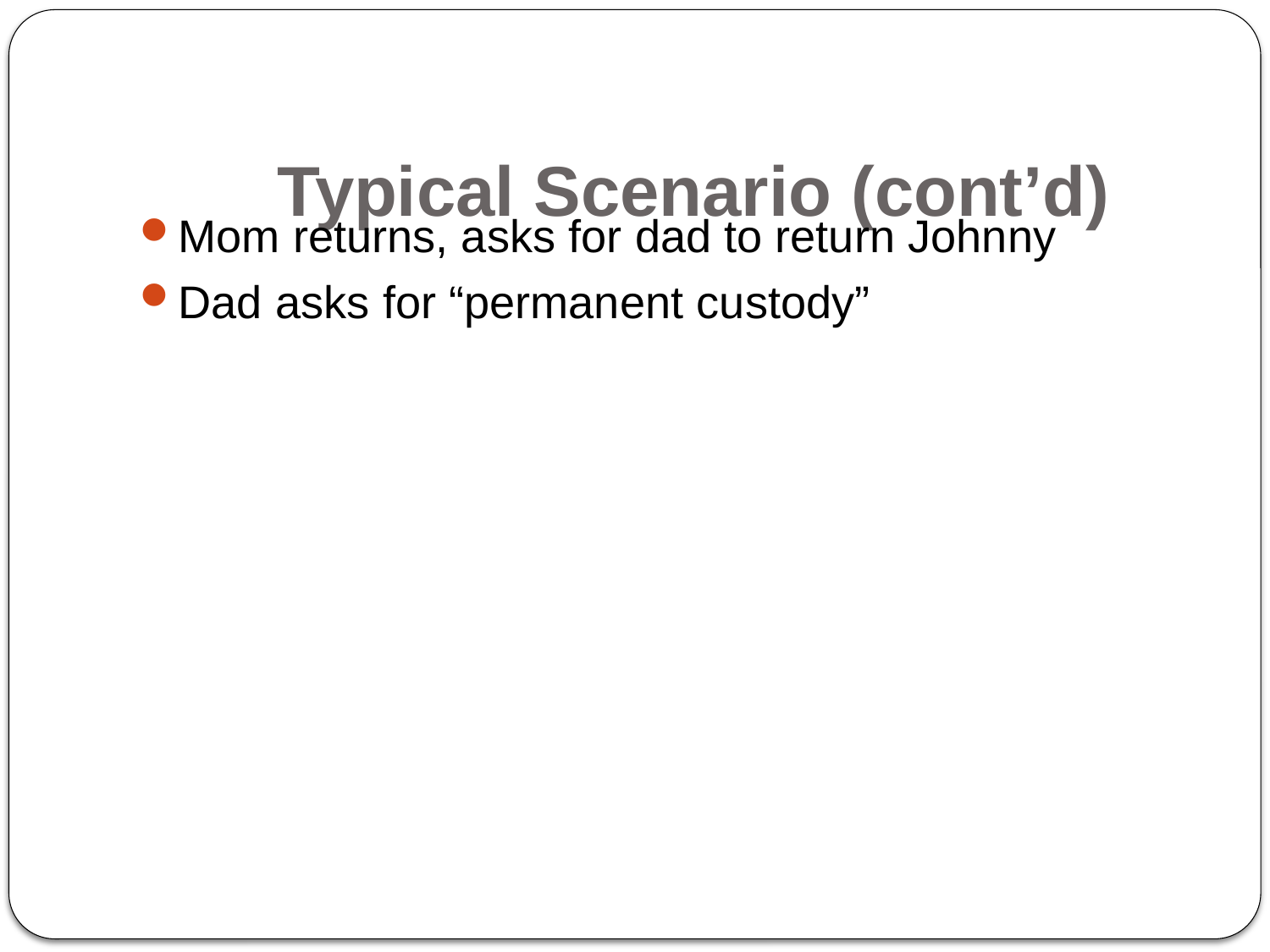

# Typical Scenario (cont’d)
Mom returns, asks for dad to return Johnny
Dad asks for “permanent custody”